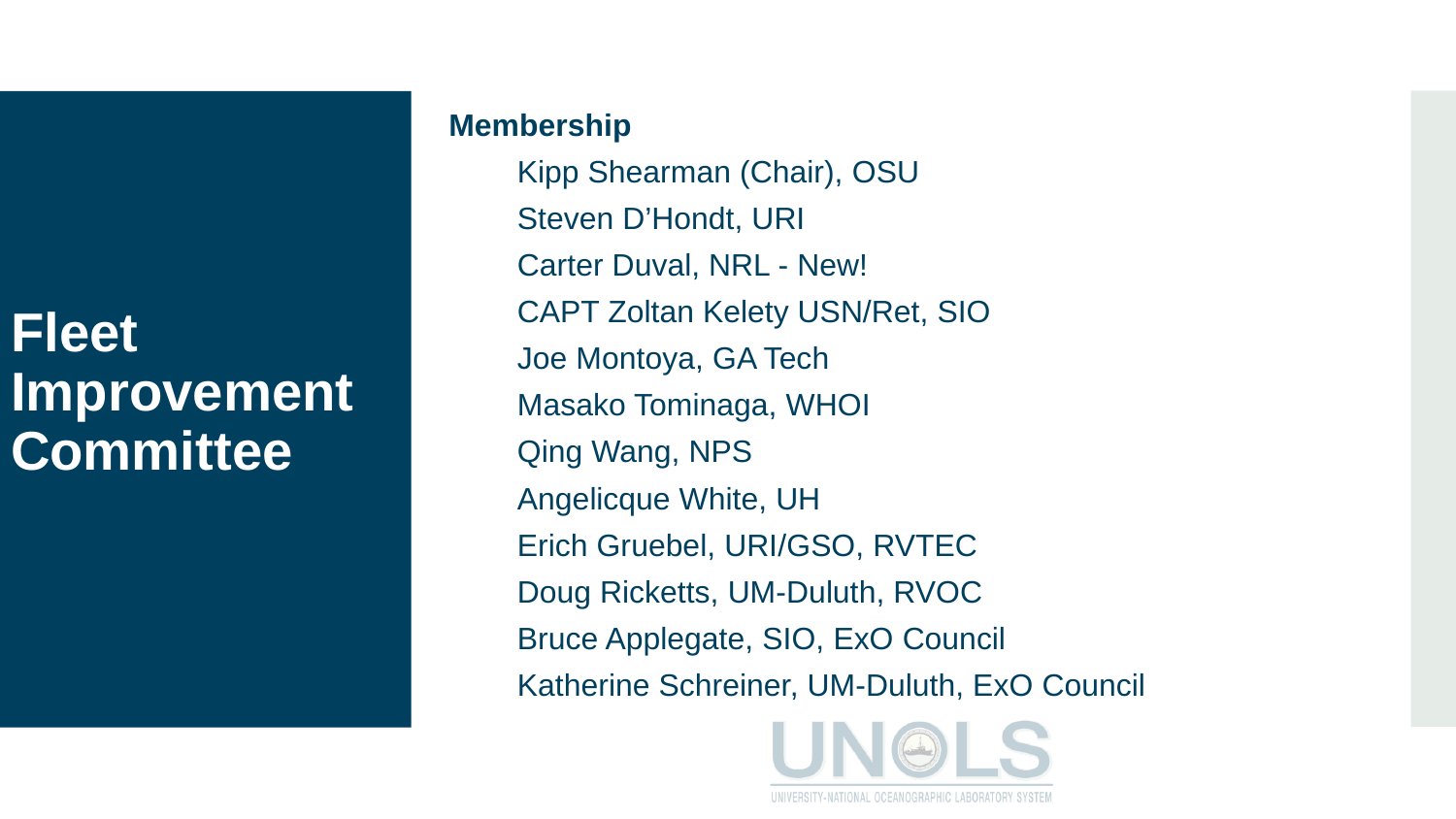

Membership
Kipp Shearman (Chair), OSU
Steven D’Hondt, URI
Carter Duval, NRL - New!
CAPT Zoltan Kelety USN/Ret, SIO
Joe Montoya, GA Tech
Masako Tominaga, WHOI
Qing Wang, NPS
Angelicque White, UH
Erich Gruebel, URI/GSO, RVTEC
Doug Ricketts, UM-Duluth, RVOC
Bruce Applegate, SIO, ExO Council
Katherine Schreiner, UM-Duluth, ExO Council
# Fleet Improvement Committee